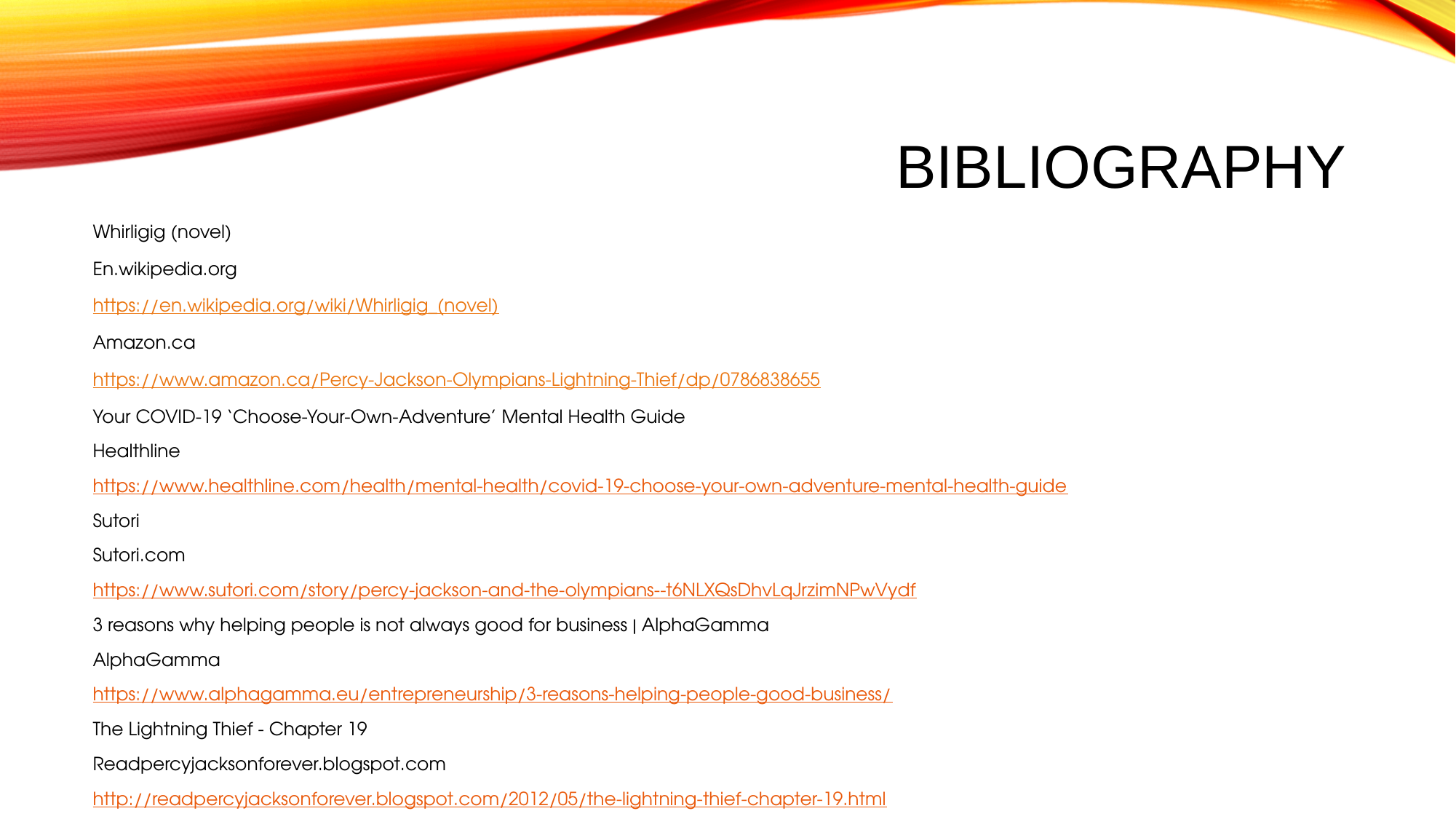

# Bibliography
Whirligig (novel)
En.wikipedia.org
https://en.wikipedia.org/wiki/Whirligig_(novel)
Amazon.ca
https://www.amazon.ca/Percy-Jackson-Olympians-Lightning-Thief/dp/0786838655
Your COVID-19 ‘Choose-Your-Own-Adventure’ Mental Health Guide
Healthline
https://www.healthline.com/health/mental-health/covid-19-choose-your-own-adventure-mental-health-guide
Sutori
Sutori.com
https://www.sutori.com/story/percy-jackson-and-the-olympians--t6NLXQsDhvLqJrzimNPwVydf
3 reasons why helping people is not always good for business | AlphaGamma
AlphaGamma
https://www.alphagamma.eu/entrepreneurship/3-reasons-helping-people-good-business/
The Lightning Thief - Chapter 19
Readpercyjacksonforever.blogspot.com
http://readpercyjacksonforever.blogspot.com/2012/05/the-lightning-thief-chapter-19.html